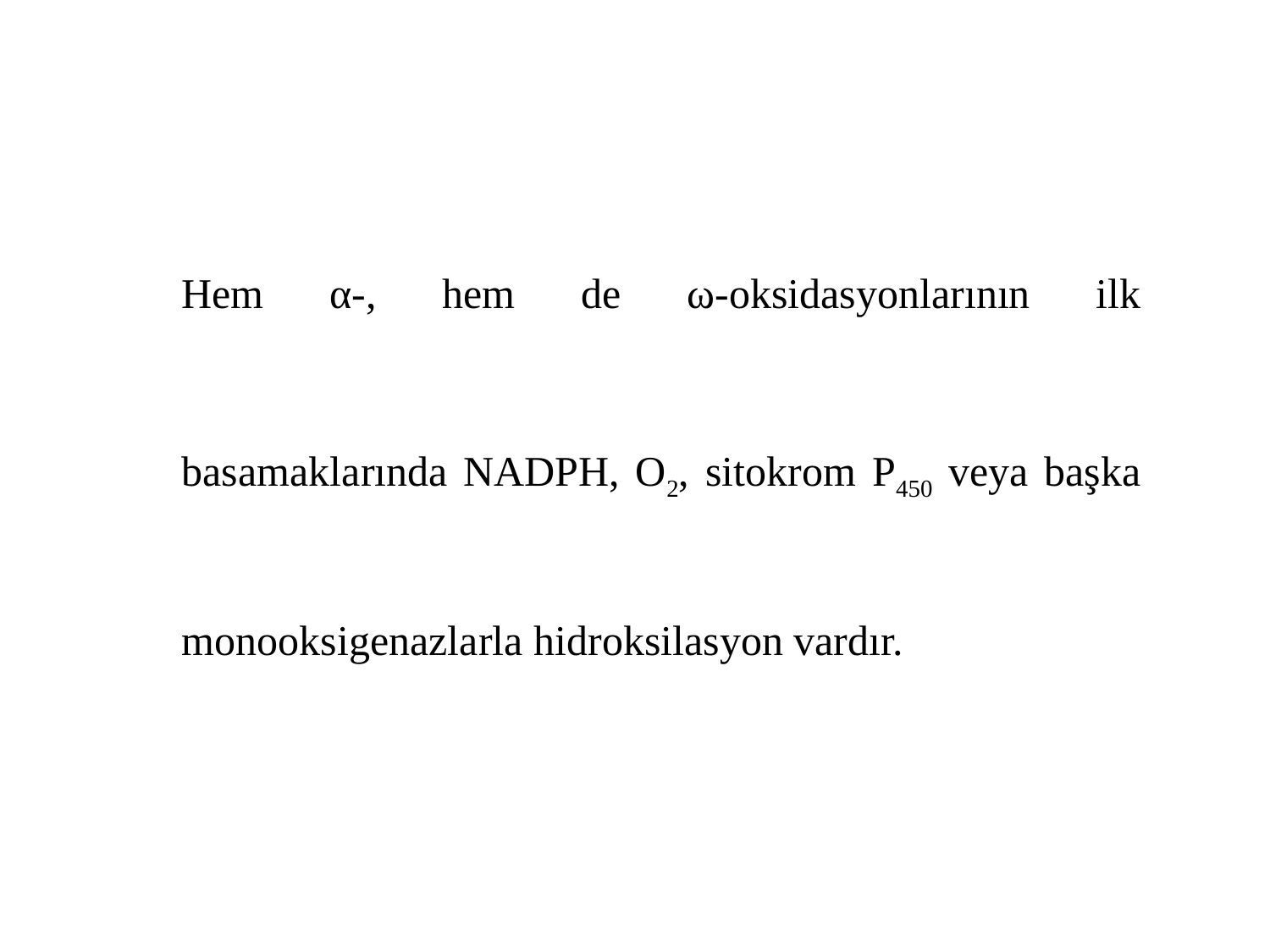

Hem α-, hem de ω-oksidasyonlarının ilk basamaklarında NADPH, O2, sitokrom P450 veya başka monooksigenazlarla hidroksilasyon vardır.